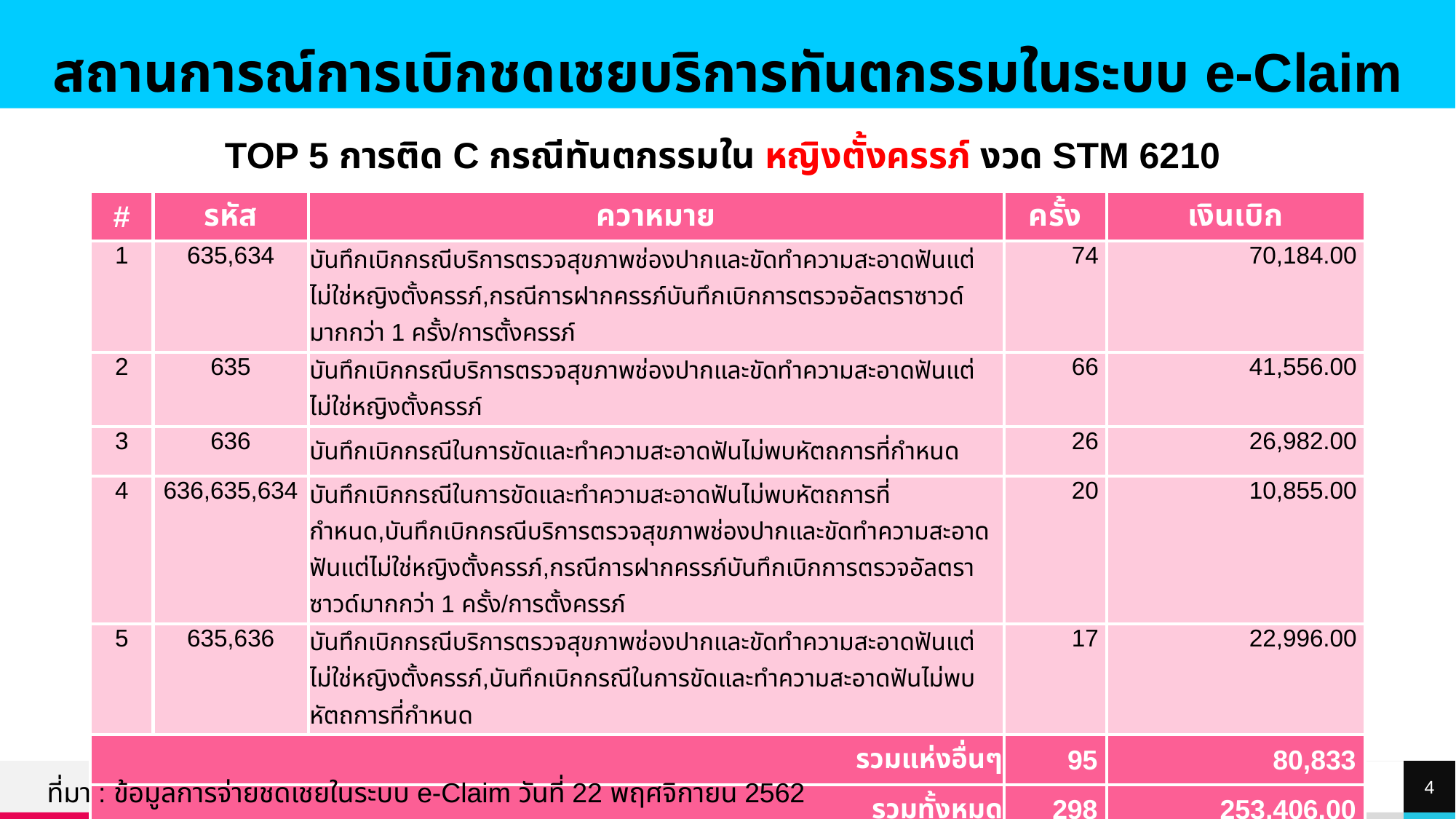

สถานการณ์การเบิกชดเชยบริการทันตกรรมในระบบ e-Claim
TOP 5 การติด C กรณีทันตกรรมใน หญิงตั้งครรภ์ งวด STM 6210
| # | รหัส | ควาหมาย | ครั้ง | เงินเบิก |
| --- | --- | --- | --- | --- |
| 1 | 635,634 | บันทึกเบิกกรณีบริการตรวจสุขภาพช่องปากและขัดทำความสะอาดฟันแต่ไม่ใช่หญิงตั้งครรภ์,กรณีการฝากครรภ์บันทึกเบิกการตรวจอัลตราซาวด์มากกว่า 1 ครั้ง/การตั้งครรภ์ | 74 | 70,184.00 |
| 2 | 635 | บันทึกเบิกกรณีบริการตรวจสุขภาพช่องปากและขัดทำความสะอาดฟันแต่ไม่ใช่หญิงตั้งครรภ์ | 66 | 41,556.00 |
| 3 | 636 | บันทึกเบิกกรณีในการขัดและทำความสะอาดฟันไม่พบหัตถการที่กำหนด | 26 | 26,982.00 |
| 4 | 636,635,634 | บันทึกเบิกกรณีในการขัดและทำความสะอาดฟันไม่พบหัตถการที่กำหนด,บันทึกเบิกกรณีบริการตรวจสุขภาพช่องปากและขัดทำความสะอาดฟันแต่ไม่ใช่หญิงตั้งครรภ์,กรณีการฝากครรภ์บันทึกเบิกการตรวจอัลตราซาวด์มากกว่า 1 ครั้ง/การตั้งครรภ์ | 20 | 10,855.00 |
| 5 | 635,636 | บันทึกเบิกกรณีบริการตรวจสุขภาพช่องปากและขัดทำความสะอาดฟันแต่ไม่ใช่หญิงตั้งครรภ์,บันทึกเบิกกรณีในการขัดและทำความสะอาดฟันไม่พบหัตถการที่กำหนด | 17 | 22,996.00 |
| รวมแห่งอื่นๆ |  |  | 95 | 80,833 |
| รวมทั้งหมด |  |  | 298 | 253,406.00 |
4
ที่มา : ข้อมูลการจ่ายชดเชยในระบบ e-Claim วันที่ 22 พฤศจิกายน 2562